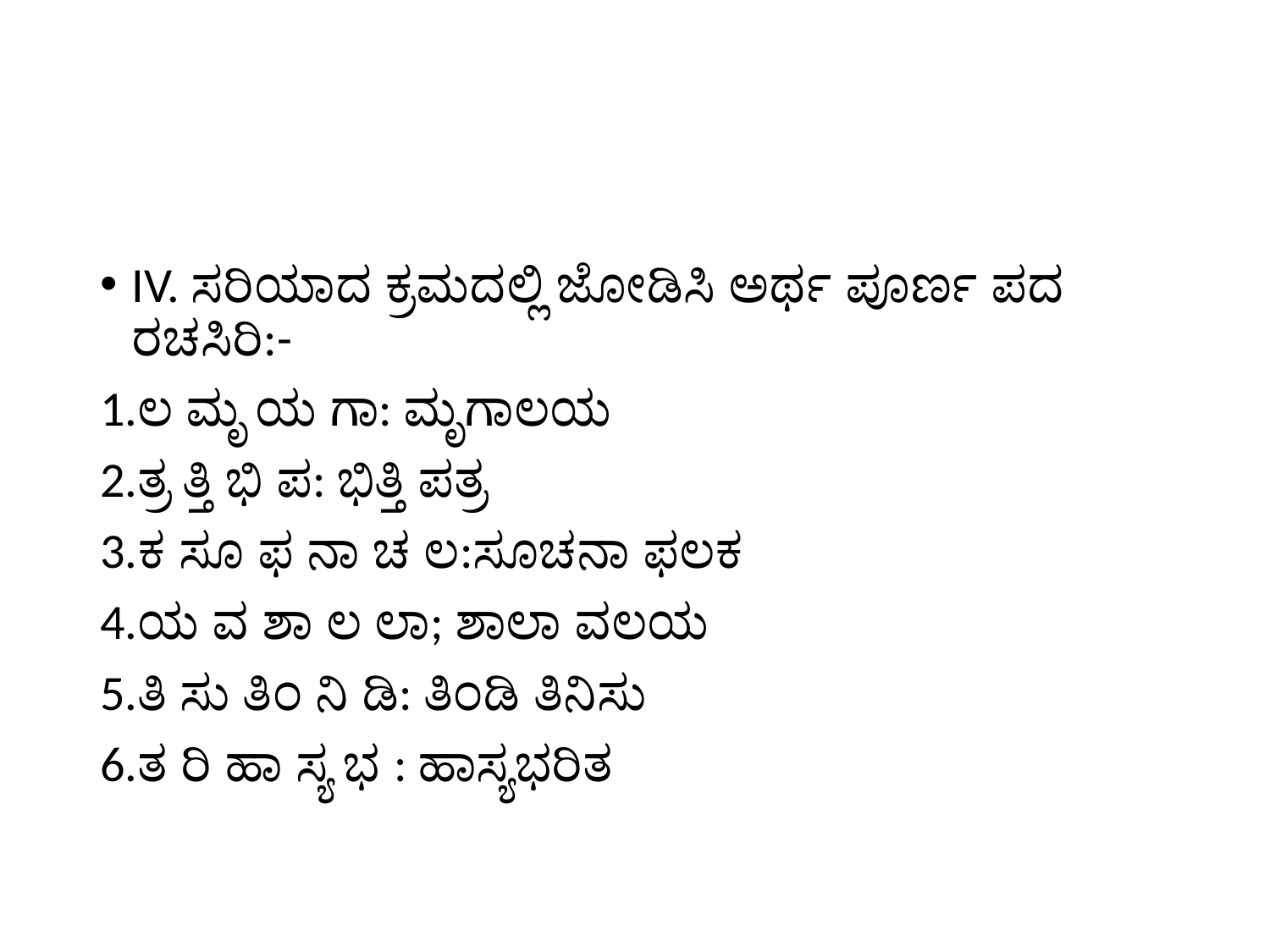

#
IV. ಸರಿಯಾದ ಕ್ರಮದಲ್ಲಿ ಜೋಡಿಸಿ ಅರ್ಥ ಪೂರ್ಣ ಪದ ರಚಸಿರಿ:-
1.ಲ ಮೃ ಯ ಗಾ: ಮೃಗಾಲಯ
2.ತ್ರ ತ್ತಿ ಭಿ ಪ: ಭಿತ್ತಿ ಪತ್ರ
3.ಕ ಸೂ ಫ ನಾ ಚ ಲ:ಸೂಚನಾ ಫಲಕ
4.ಯ ವ ಶಾ ಲ ಲಾ; ಶಾಲಾ ವಲಯ
5.ತಿ ಸು ತಿಂ ನಿ ಡಿ: ತಿಂಡಿ ತಿನಿಸು
6.ತ ರಿ ಹಾ ಸ್ಯ ಭ : ಹಾಸ್ಯಭರಿತ